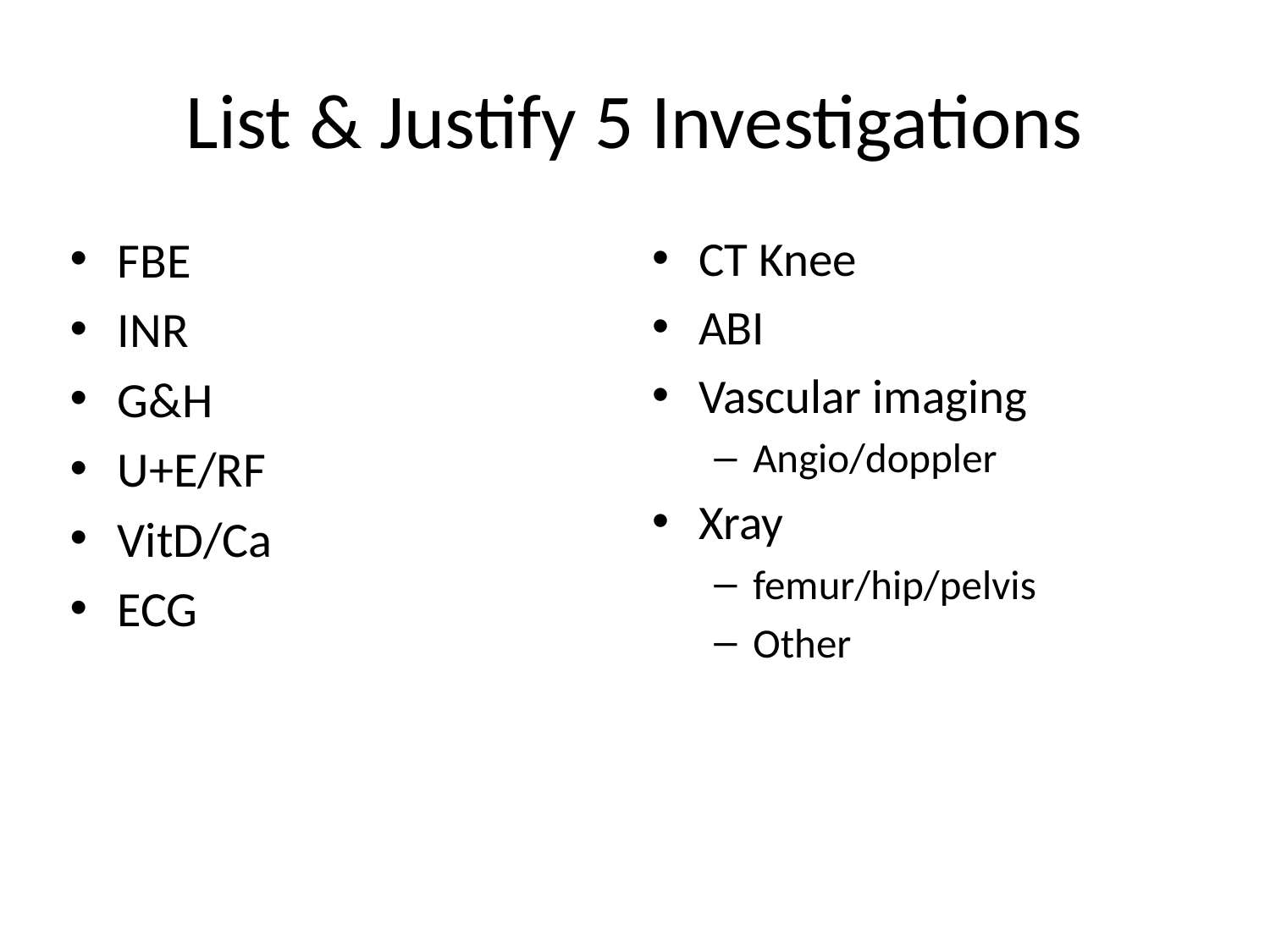

# List & Justify 5 Investigations
FBE
INR
G&H
U+E/RF
VitD/Ca
ECG
CT Knee
ABI
Vascular imaging
Angio/doppler
Xray
femur/hip/pelvis
Other